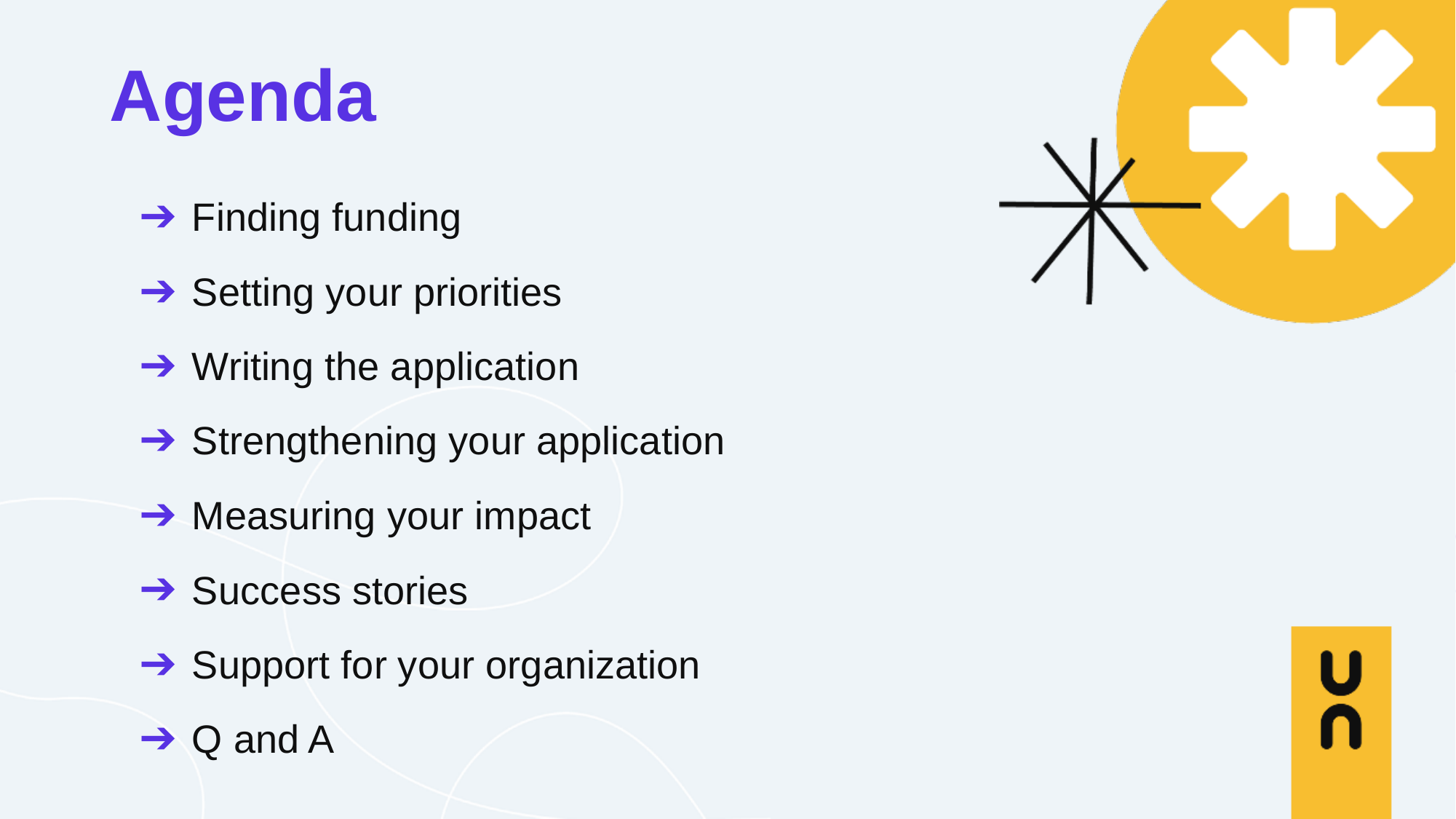

# Agenda
Finding funding
Setting your priorities
Writing the application
Strengthening your application
Measuring your impact
Success stories
Support for your organization
Q and A